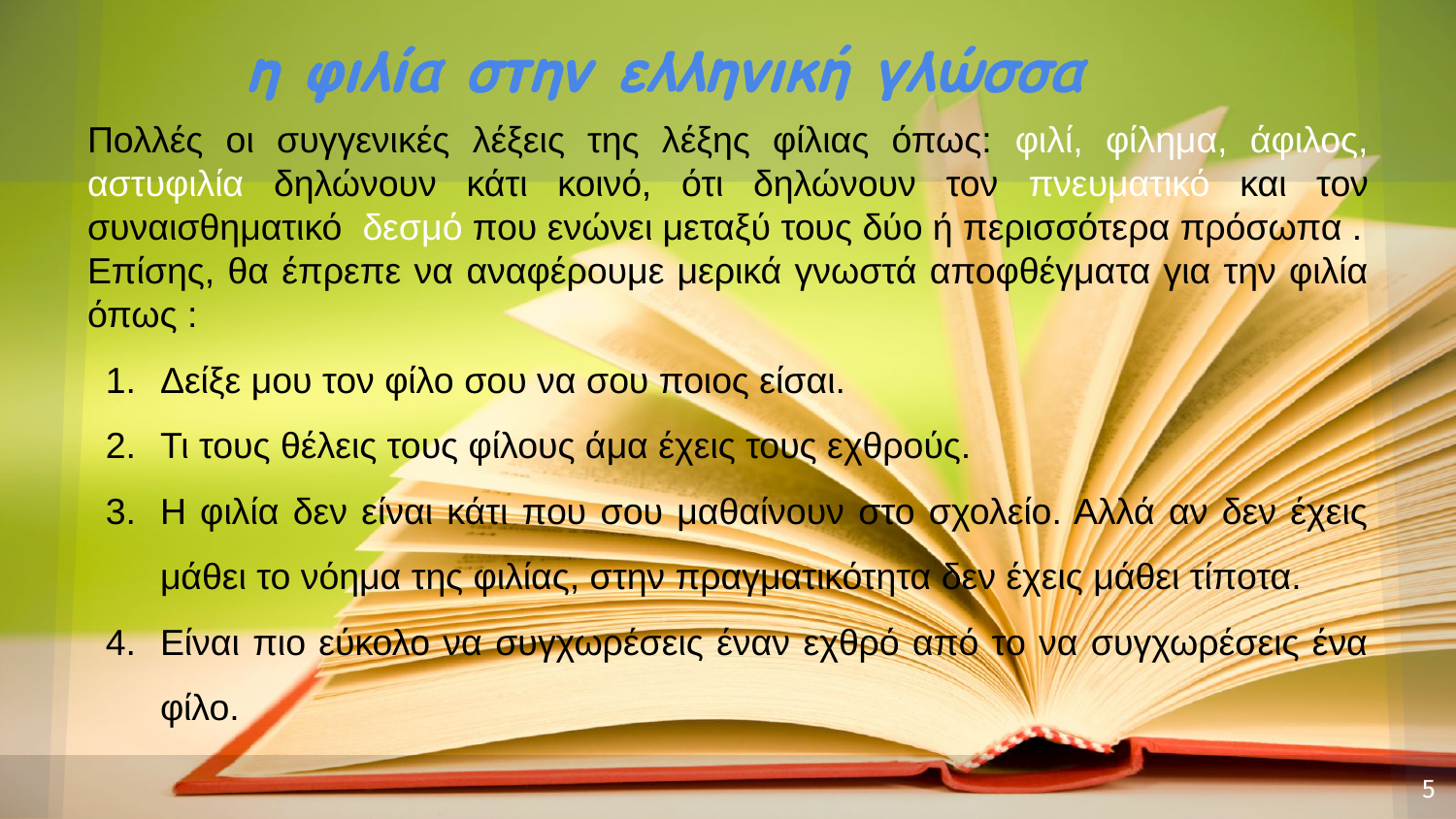

# η φιλία στην ελληνική γλώσσα
Πολλές οι συγγενικές λέξεις της λέξης φίλιας όπως: φιλί, φίλημα, άφιλος, αστυφιλία δηλώνουν κάτι κοινό, ότι δηλώνουν τον πνευματικό και τον συναισθηματικό  δεσμό που ενώνει μεταξύ τους δύο ή περισσότερα πρόσωπα .
Επίσης, θα έπρεπε να αναφέρουμε μερικά γνωστά αποφθέγματα για την φιλία όπως :
Δείξε μου τον φίλο σου να σου ποιος είσαι.
Τι τους θέλεις τους φίλους άμα έχεις τους εχθρούς.
Η φιλία δεν είναι κάτι που σου μαθαίνουν στο σχολείο. Αλλά αν δεν έχεις μάθει το νόημα της φιλίας, στην πραγματικότητα δεν έχεις μάθει τίποτα.
Είναι πιο εύκολο να συγχωρέσεις έναν εχθρό από το να συγχωρέσεις ένα φίλο.

5